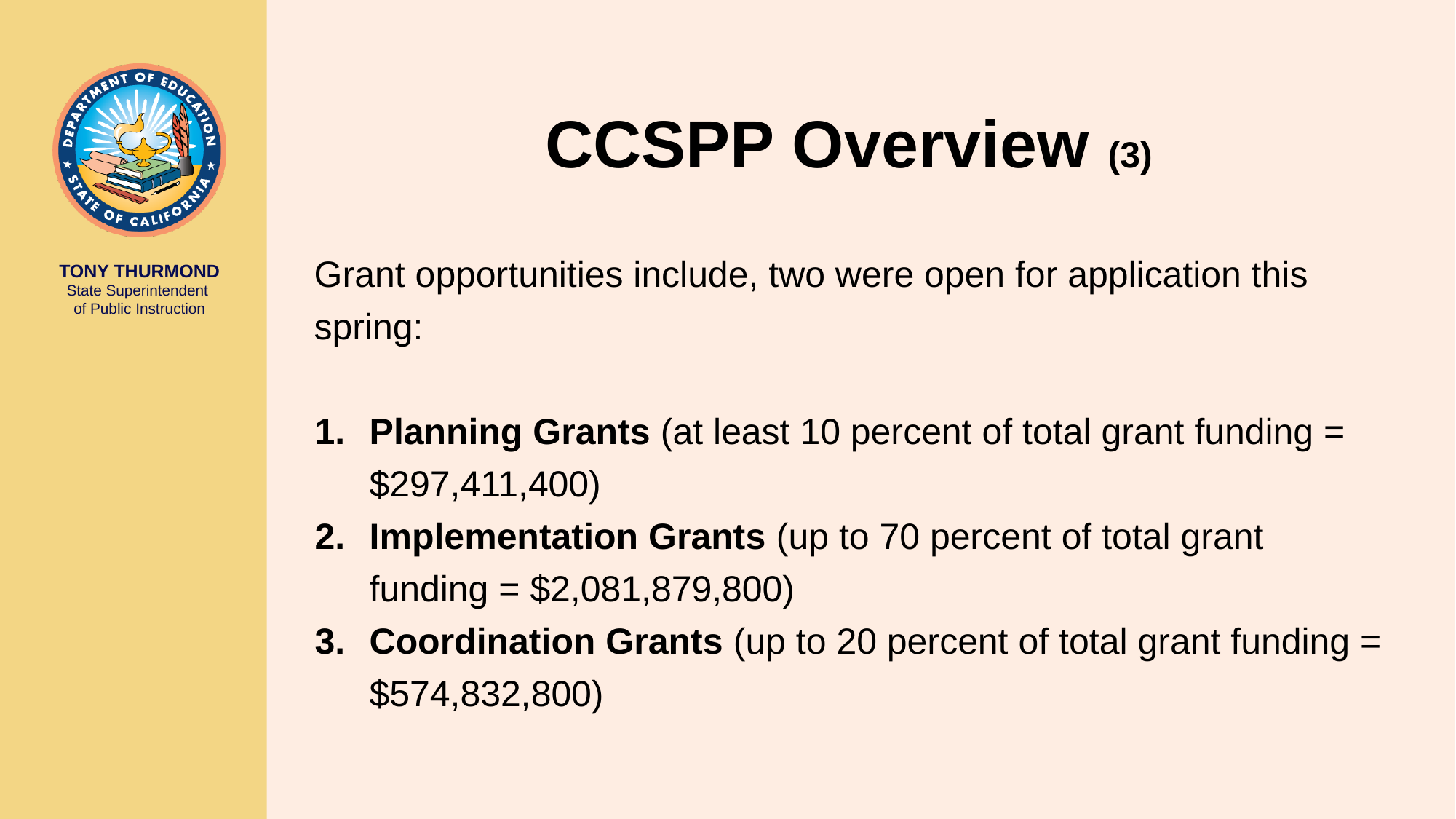

# CCSPP Overview (3)
Grant opportunities include, two were open for application this spring:

Planning Grants (at least 10 percent of total grant funding = $297,411,400)
Implementation Grants (up to 70 percent of total grant funding = $2,081,879,800)
Coordination Grants (up to 20 percent of total grant funding = $574,832,800)